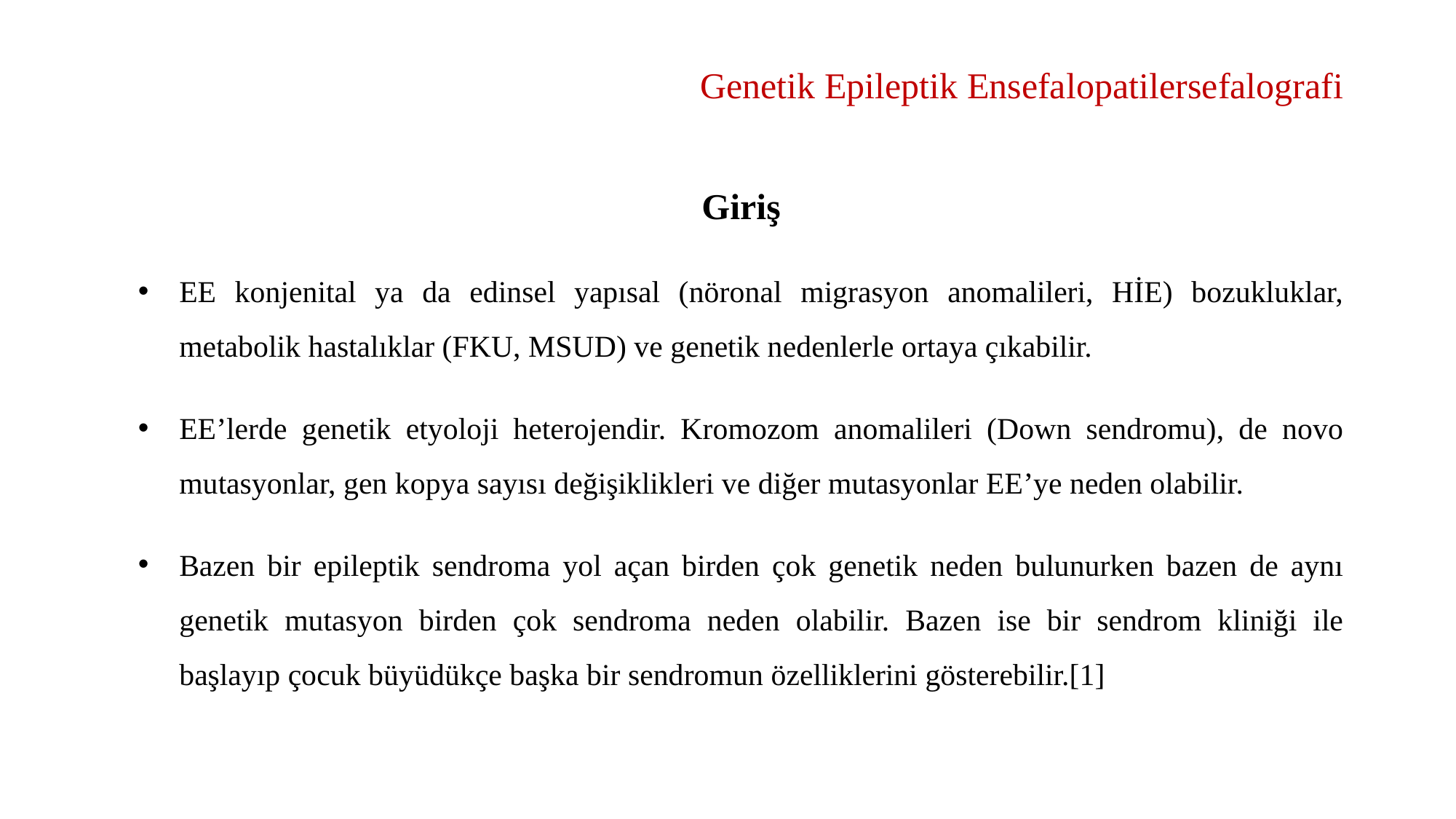

# Genetik Epileptik Ensefalopatilersefalografi
Giriş
EE konjenital ya da edinsel yapısal (nöronal migrasyon anomalileri, HİE) bozukluklar, metabolik hastalıklar (FKU, MSUD) ve genetik nedenlerle ortaya çıkabilir.
EE’lerde genetik etyoloji heterojendir. Kromozom anomalileri (Down sendromu), de novo mutasyonlar, gen kopya sayısı değişiklikleri ve diğer mutasyonlar EE’ye neden olabilir.
Bazen bir epileptik sendroma yol açan birden çok genetik neden bulunurken bazen de aynı genetik mutasyon birden çok sendroma neden olabilir. Bazen ise bir sendrom kliniği ile başlayıp çocuk büyüdükçe başka bir sendromun özelliklerini gösterebilir.[1]